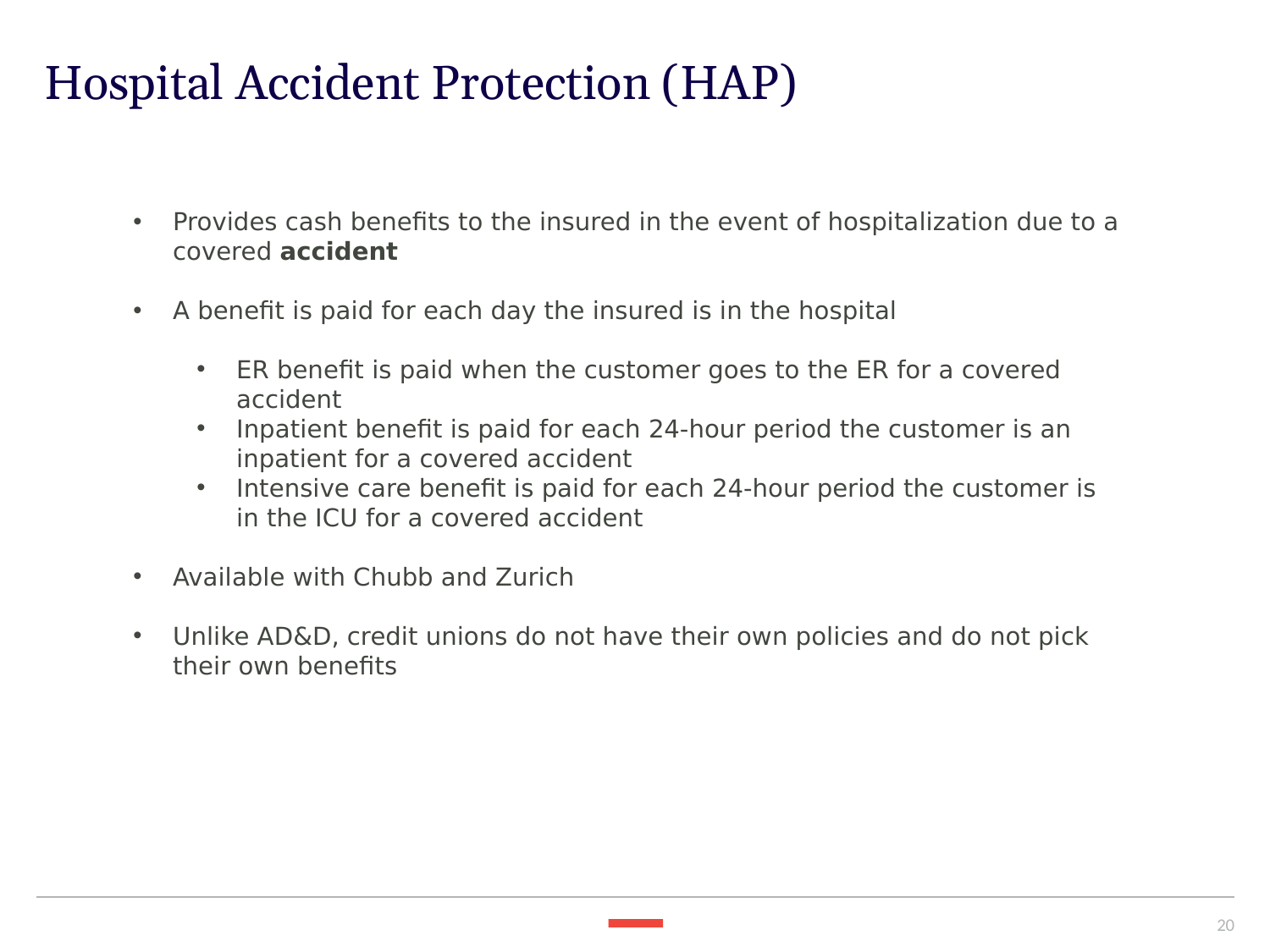

Hospital Accident Protection (HAP)
Provides cash benefits to the insured in the event of hospitalization due to a covered accident

A benefit is paid for each day the insured is in the hospital

ER benefit is paid when the customer goes to the ER for a covered accident
Inpatient benefit is paid for each 24-hour period the customer is an inpatient for a covered accident
Intensive care benefit is paid for each 24-hour period the customer is in the ICU for a covered accident

Available with Chubb and Zurich

Unlike AD&D, credit unions do not have their own policies and do not pick their own benefits